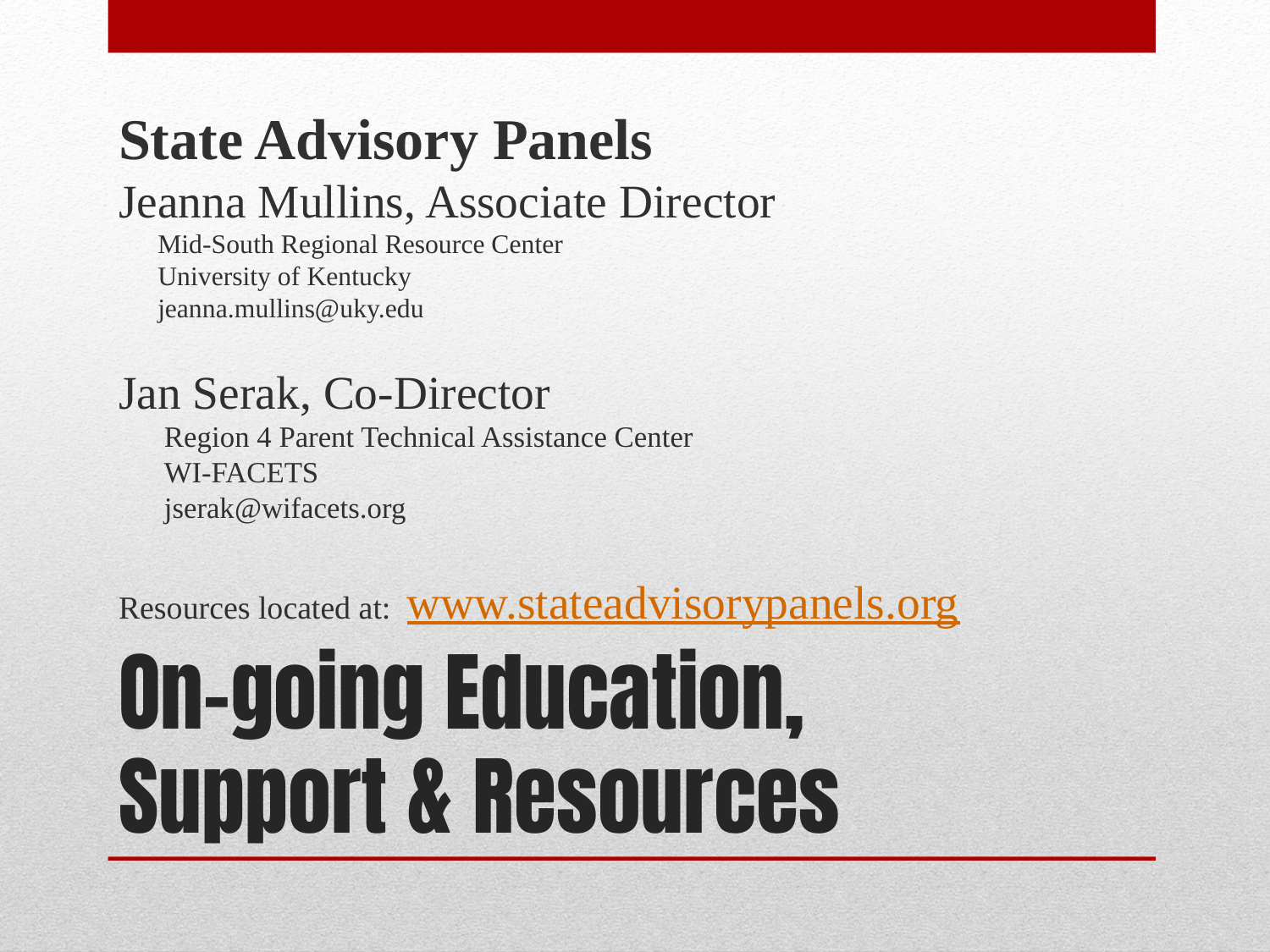

State Advisory Panels
Jeanna Mullins, Associate Director
Mid-South Regional Resource Center
University of Kentucky
jeanna.mullins@uky.edu

Jan Serak, Co-Director
Region 4 Parent Technical Assistance Center
WI-FACETS
jserak@wifacets.org

Resources located at:  www.stateadvisorypanels.org

# On-going Education, Support & Resources